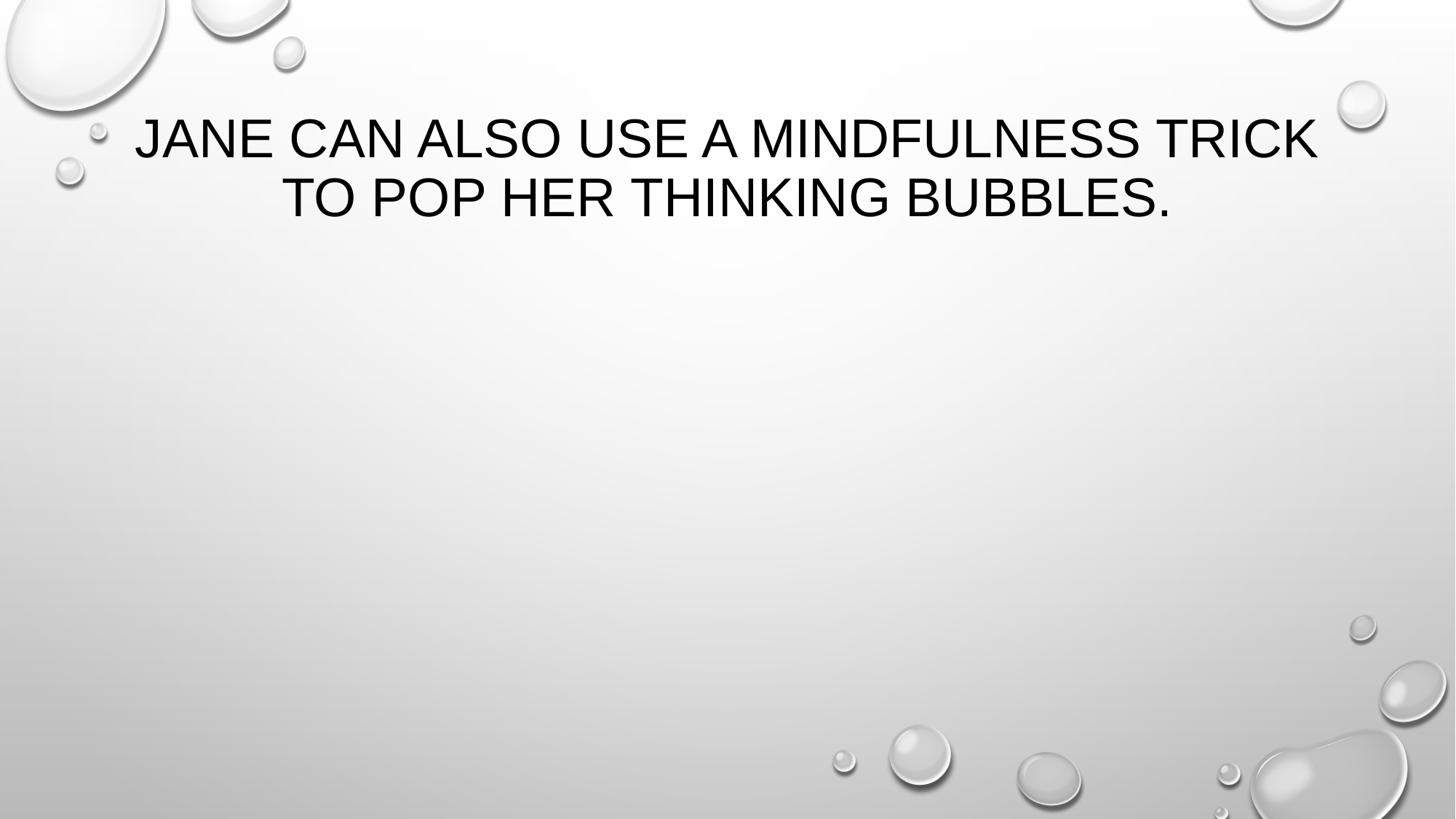

# Jane can also use a mindfulness trick to pop her thinking bubbles.